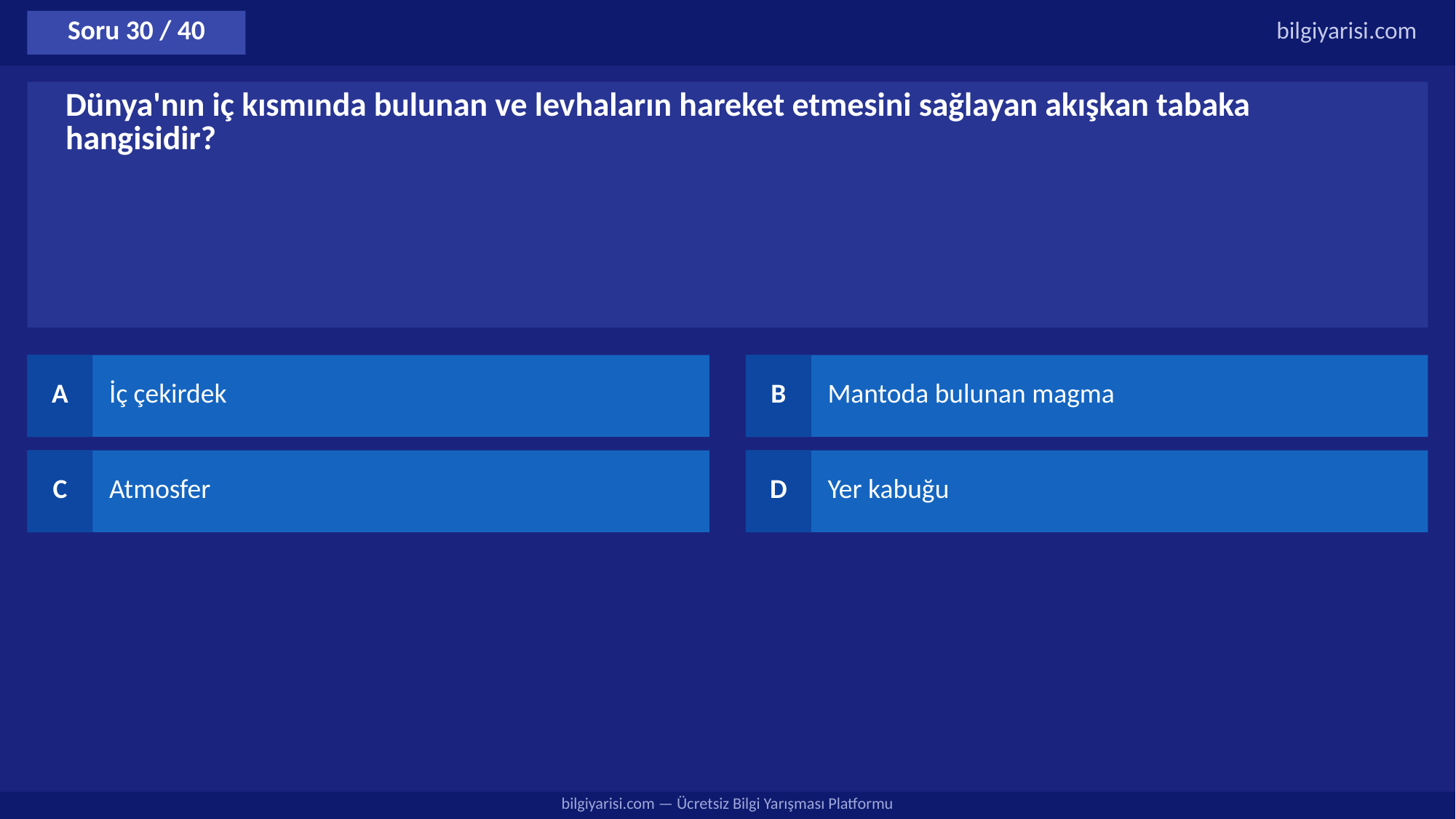

Soru 30 / 40
bilgiyarisi.com

Dünya'nın iç kısmında bulunan ve levhaların hareket etmesini sağlayan akışkan tabaka hangisidir?

A
İç çekirdek

B
Mantoda bulunan magma

C
Atmosfer

D
Yer kabuğu
bilgiyarisi.com — Ücretsiz Bilgi Yarışması Platformu